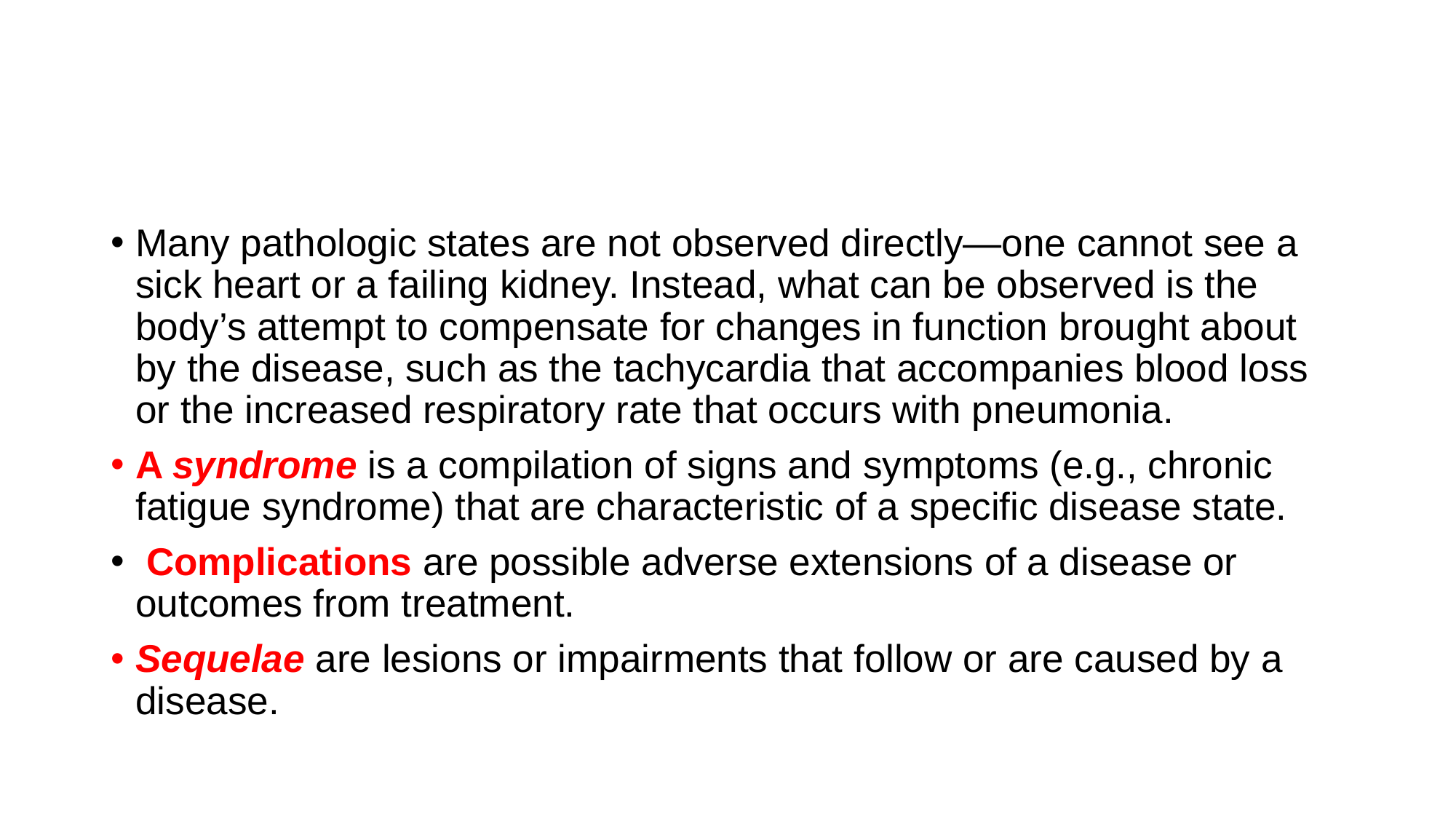

#
Many pathologic states are not observed directly—one cannot see a sick heart or a failing kidney. Instead, what can be observed is the body’s attempt to compensate for changes in function brought about by the disease, such as the tachycardia that accompanies blood loss or the increased respiratory rate that occurs with pneumonia.
A syndrome is a compilation of signs and symptoms (e.g., chronic fatigue syndrome) that are characteristic of a specific disease state.
 Complications are possible adverse extensions of a disease or outcomes from treatment.
Sequelae are lesions or impairments that follow or are caused by a disease.